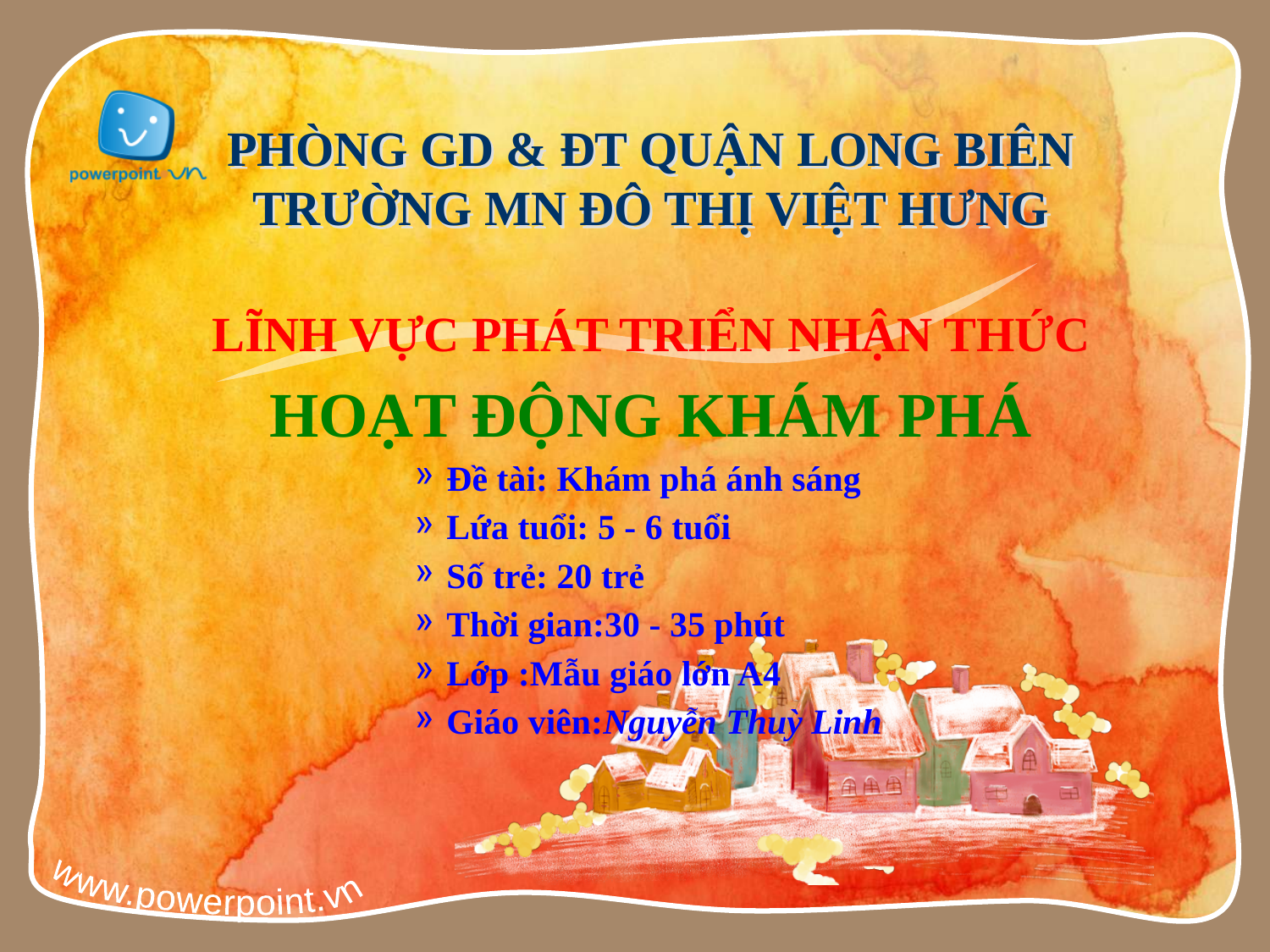

# PHÒNG GD & ĐT QUẬN LONG BIÊN TRƯỜNG MN ĐÔ THỊ VIỆT HƯNG

LĨNH VỰC PHÁT TRIỂN NHẬN THỨC
HOẠT ĐỘNG KHÁM PHÁ
Đề tài: Khám phá ánh sáng
Lứa tuổi: 5 - 6 tuổi
Số trẻ: 20 trẻ
Thời gian:30 - 35 phút
Lớp :Mẫu giáo lớn A4
Giáo viên:Nguyễn Thuỳ Linh